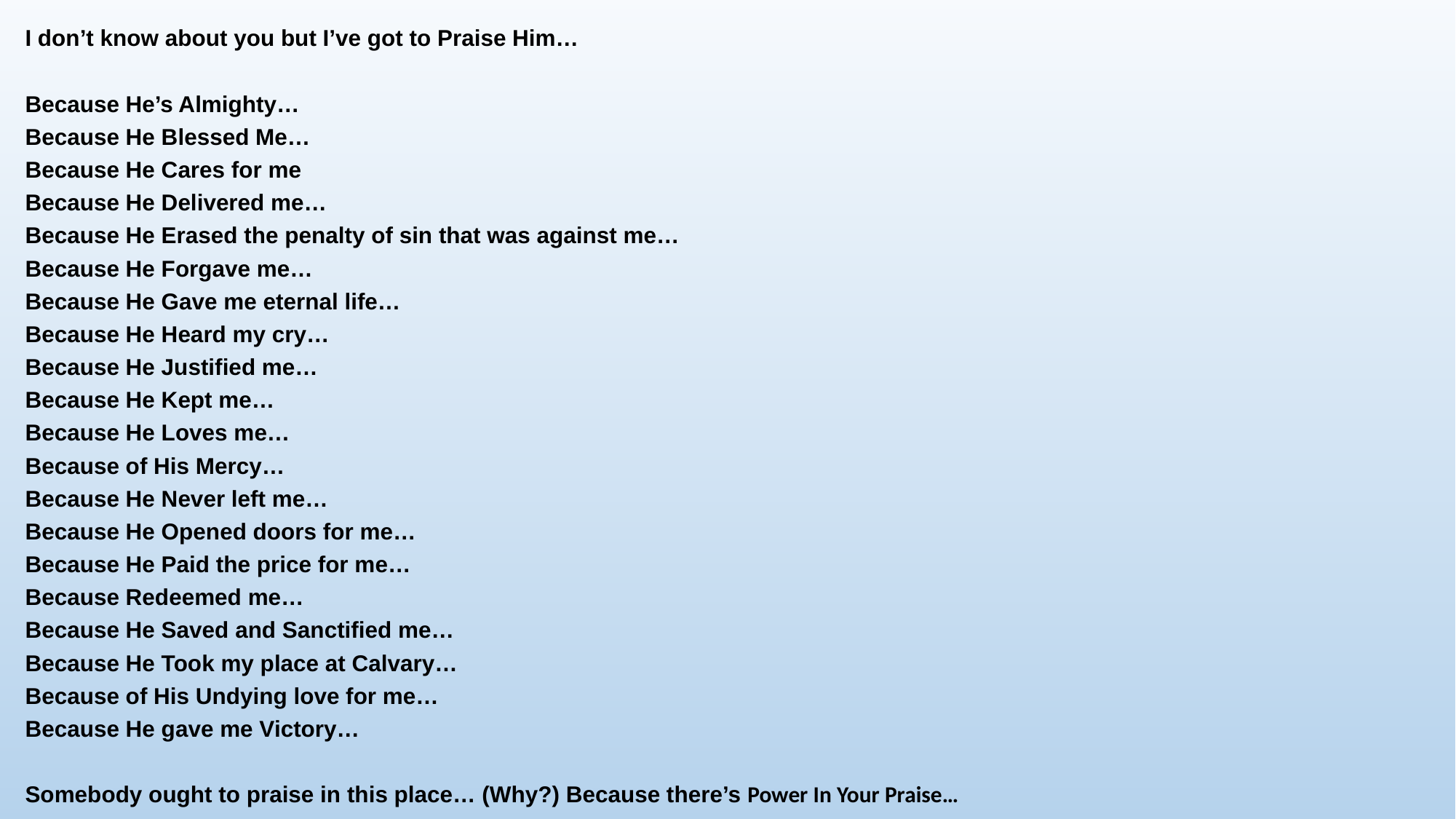

I don’t know about you but I’ve got to Praise Him…
Because He’s Almighty…
Because He Blessed Me…
Because He Cares for me
Because He Delivered me…
Because He Erased the penalty of sin that was against me…
Because He Forgave me…
Because He Gave me eternal life…
Because He Heard my cry…
Because He Justified me…
Because He Kept me…
Because He Loves me…
Because of His Mercy…
Because He Never left me…
Because He Opened doors for me…
Because He Paid the price for me…
Because Redeemed me…
Because He Saved and Sanctified me…
Because He Took my place at Calvary…
Because of His Undying love for me…
Because He gave me Victory… 
Somebody ought to praise in this place… (Why?) Because there’s Power In Your Praise…